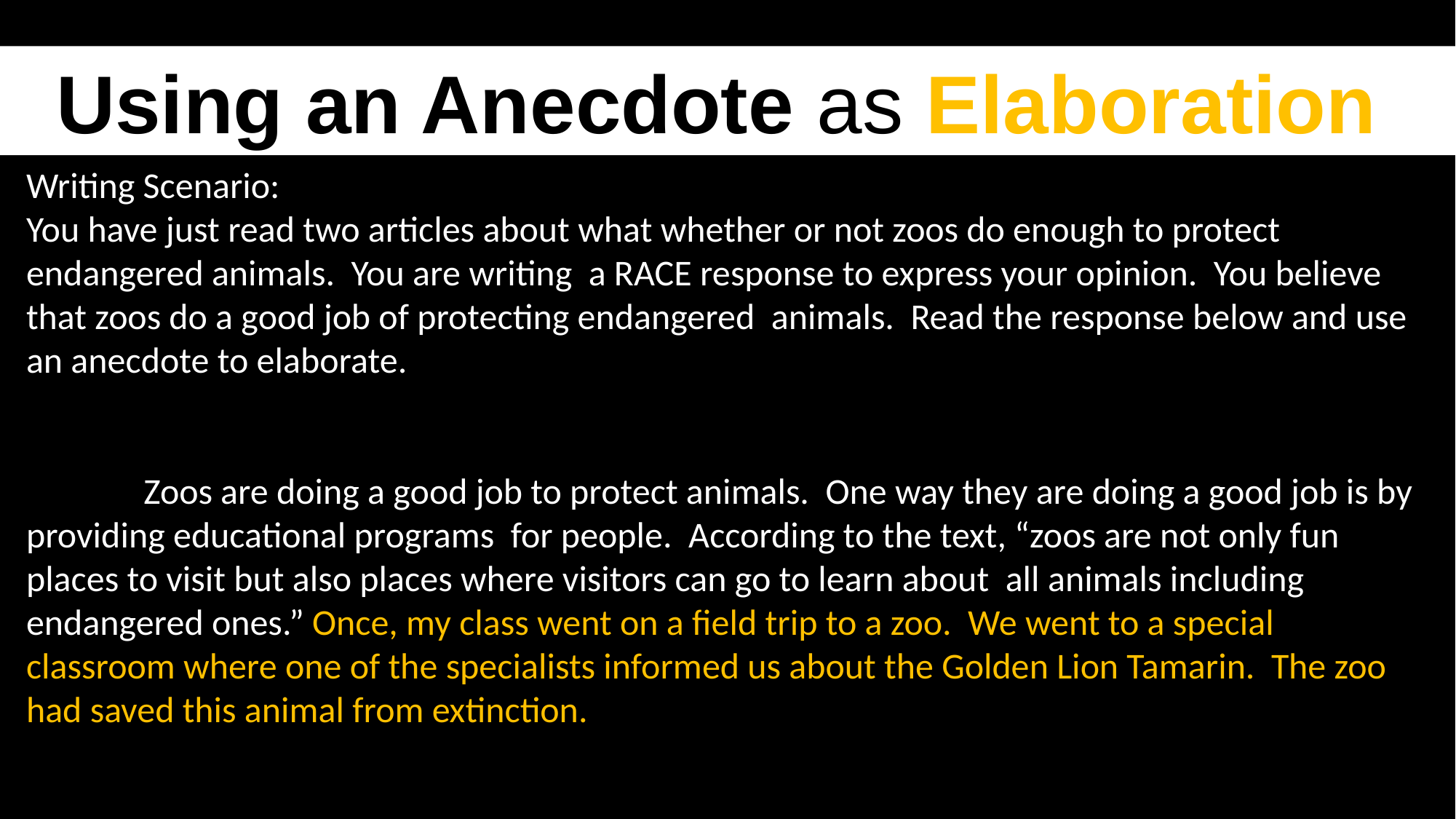

Using an Anecdote as Elaboration
Writing Scenario:
You have just read two articles about what whether or not zoos do enough to protect endangered animals.  You are writing  a RACE response to express your opinion.  You believe that zoos do a good job of protecting endangered  animals.  Read the response below and use an anecdote to elaborate.

	 Zoos are doing a good job to protect animals.  One way they are doing a good job is by providing educational programs  for people.  According to the text, “zoos are not only fun places to visit but also places where visitors can go to learn about  all animals including  endangered ones.” Once, my class went on a field trip to a zoo.  We went to a special classroom where one of the specialists informed us about the Golden Lion Tamarin.  The zoo had saved this animal from extinction.